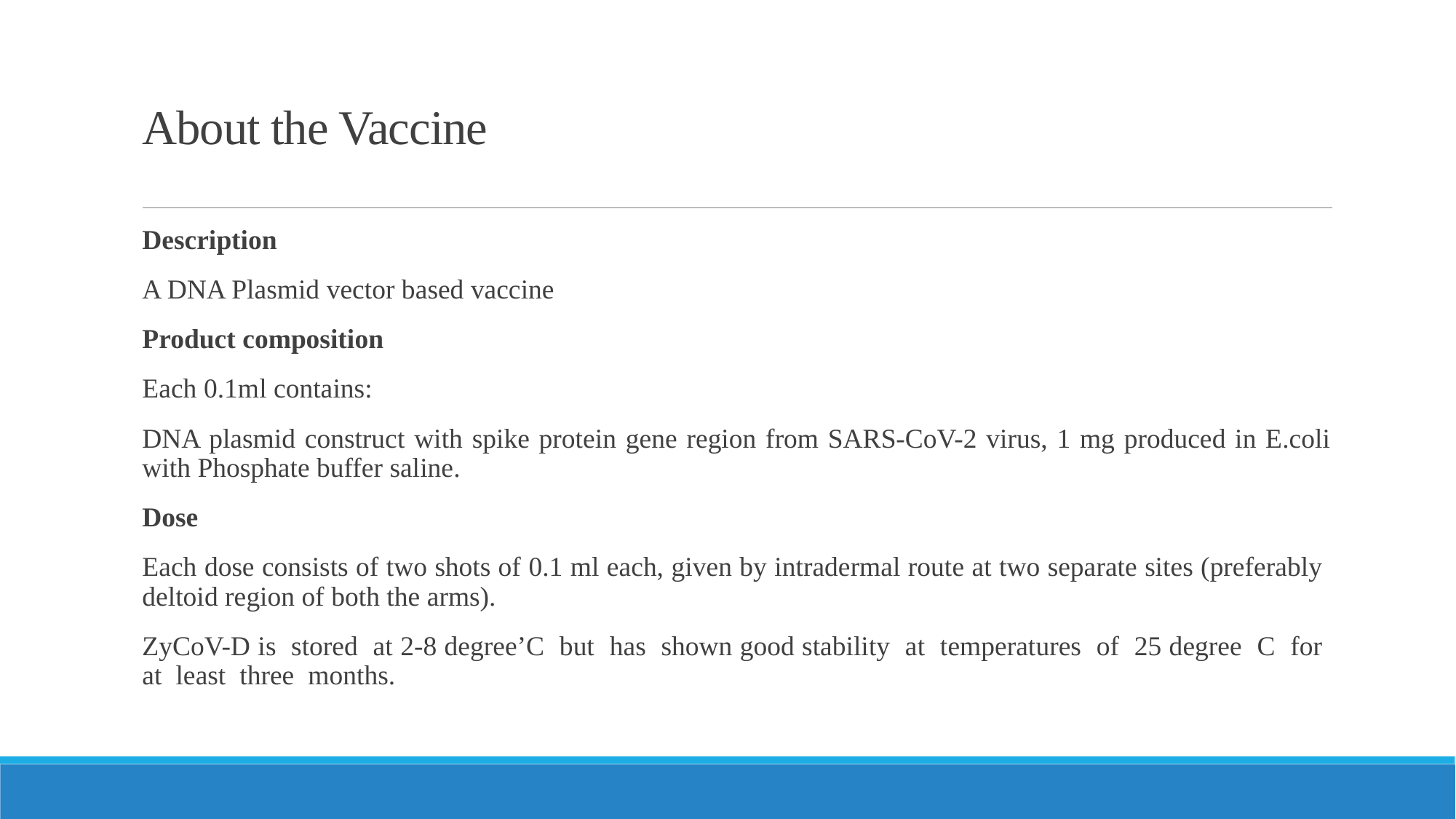

# About the Vaccine
Description
A DNA Plasmid vector based vaccine
Product composition
Each 0.1ml contains:
DNA plasmid construct with spike protein gene region from SARS-CoV-2 virus, 1 mg produced in E.coli with Phosphate buffer saline.
Dose
Each dose consists of two shots of 0.1 ml each, given by intradermal route at two separate sites (preferably  deltoid region of both the arms).
ZyCoV-D is  stored  at 2-8 degree’C  but  has  shown good stability  at  temperatures  of  25 degree  C  for  at  least  three  months.